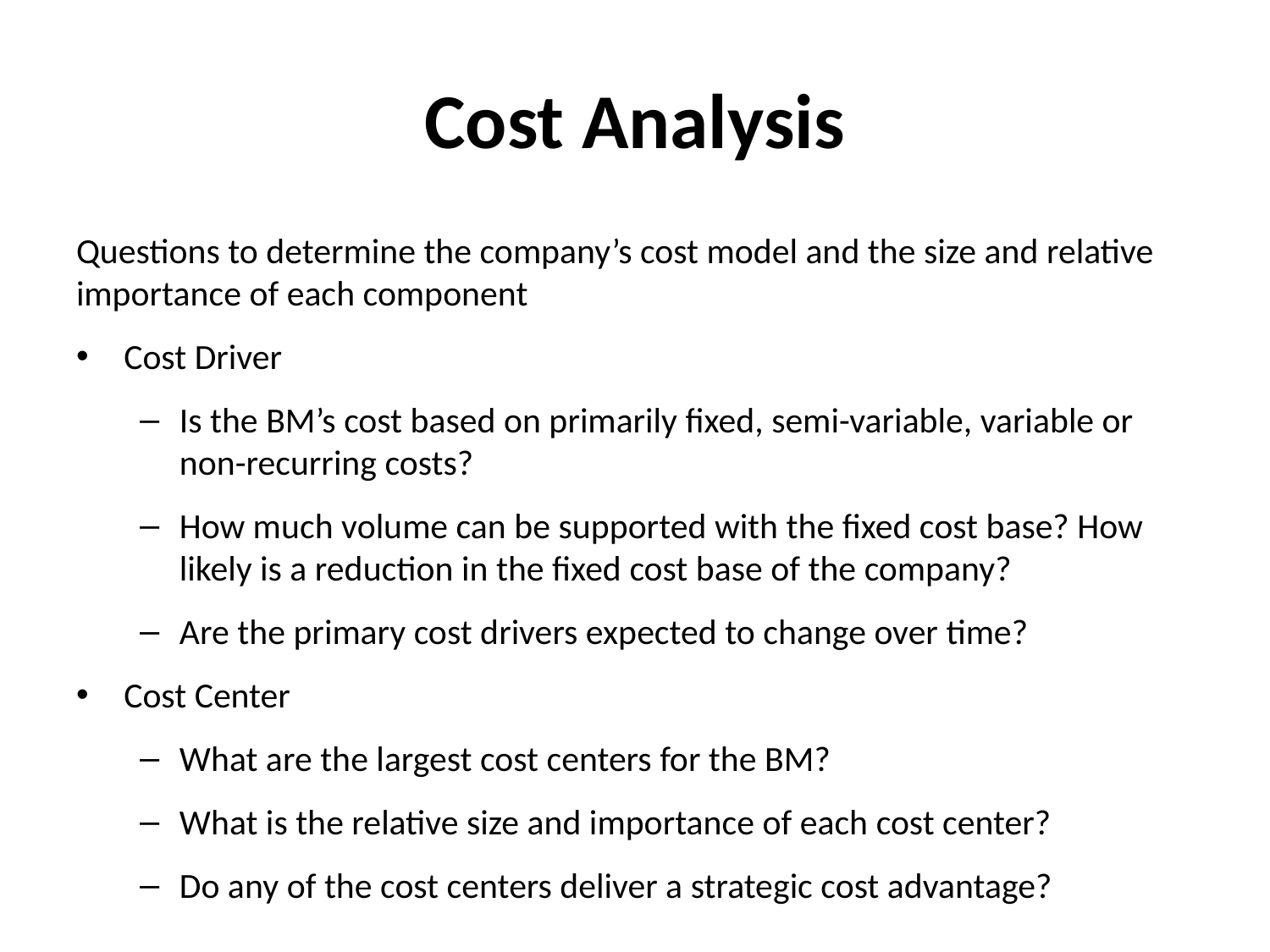

# Cost Analysis
Questions to determine the company’s cost model and the size and relative importance of each component
Cost Driver
Is the BM’s cost based on primarily fixed, semi-variable, variable or non-recurring costs?
How much volume can be supported with the fixed cost base? How likely is a reduction in the fixed cost base of the company?
Are the primary cost drivers expected to change over time?
Cost Center
What are the largest cost centers for the BM?
What is the relative size and importance of each cost center?
Do any of the cost centers deliver a strategic cost advantage?